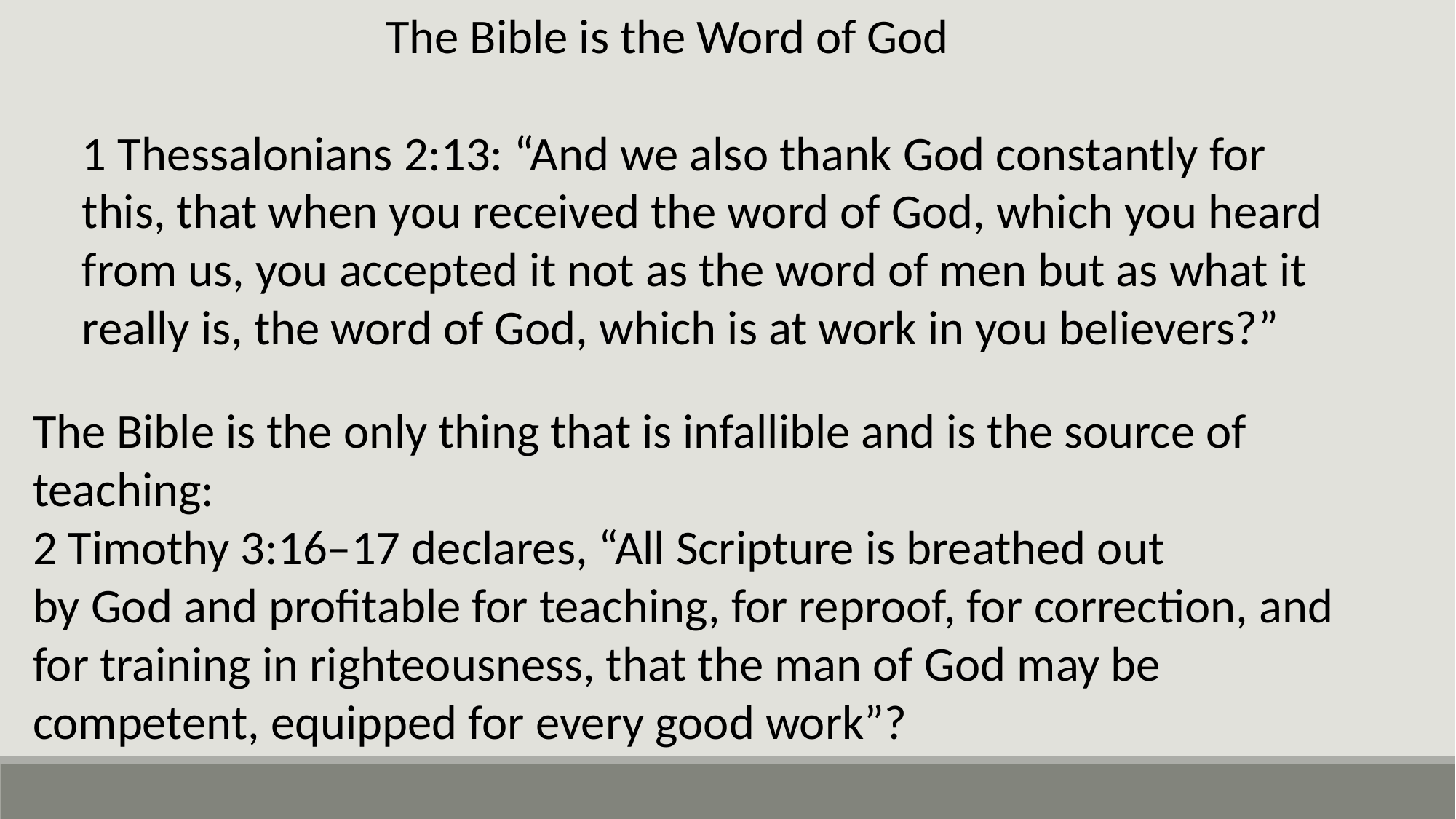

The Bible is the Word of God
1 Thessalonians 2:13: “And we also thank God constantly for this, that when you received the word of God, which you heard from us, you accepted it not as the word of men but as what it really is, the word of God, which is at work in you believers?”
The Bible is the only thing that is infallible and is the source of teaching:
2 Timothy 3:16–17 declares, “All Scripture is breathed out by God and profitable for teaching, for reproof, for correction, and for training in righteousness, that the man of God may be competent, equipped for every good work”?